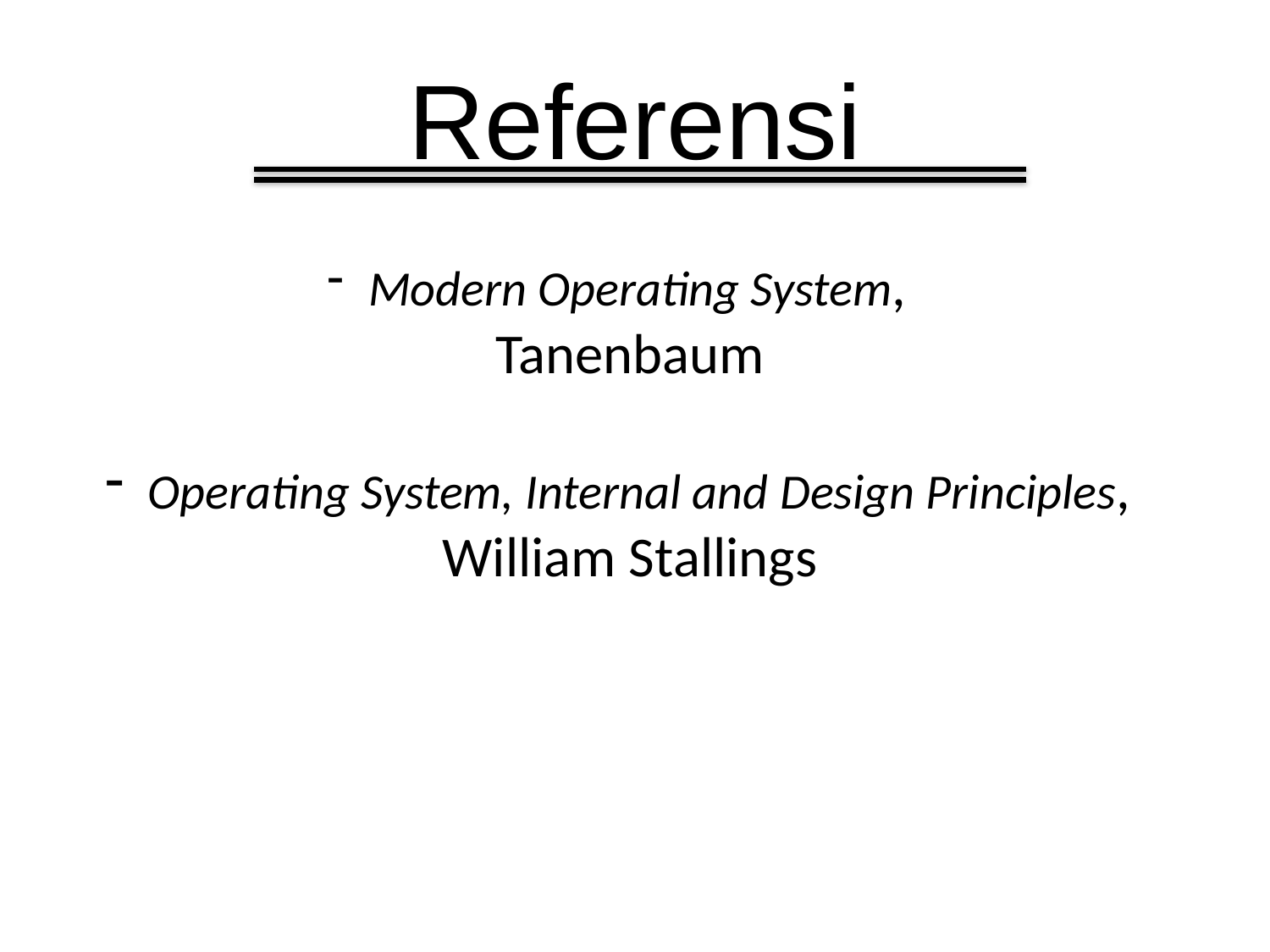

# Referensi
 Modern Operating System,
Tanenbaum

 Operating System, Internal and Design Principles,
William Stallings